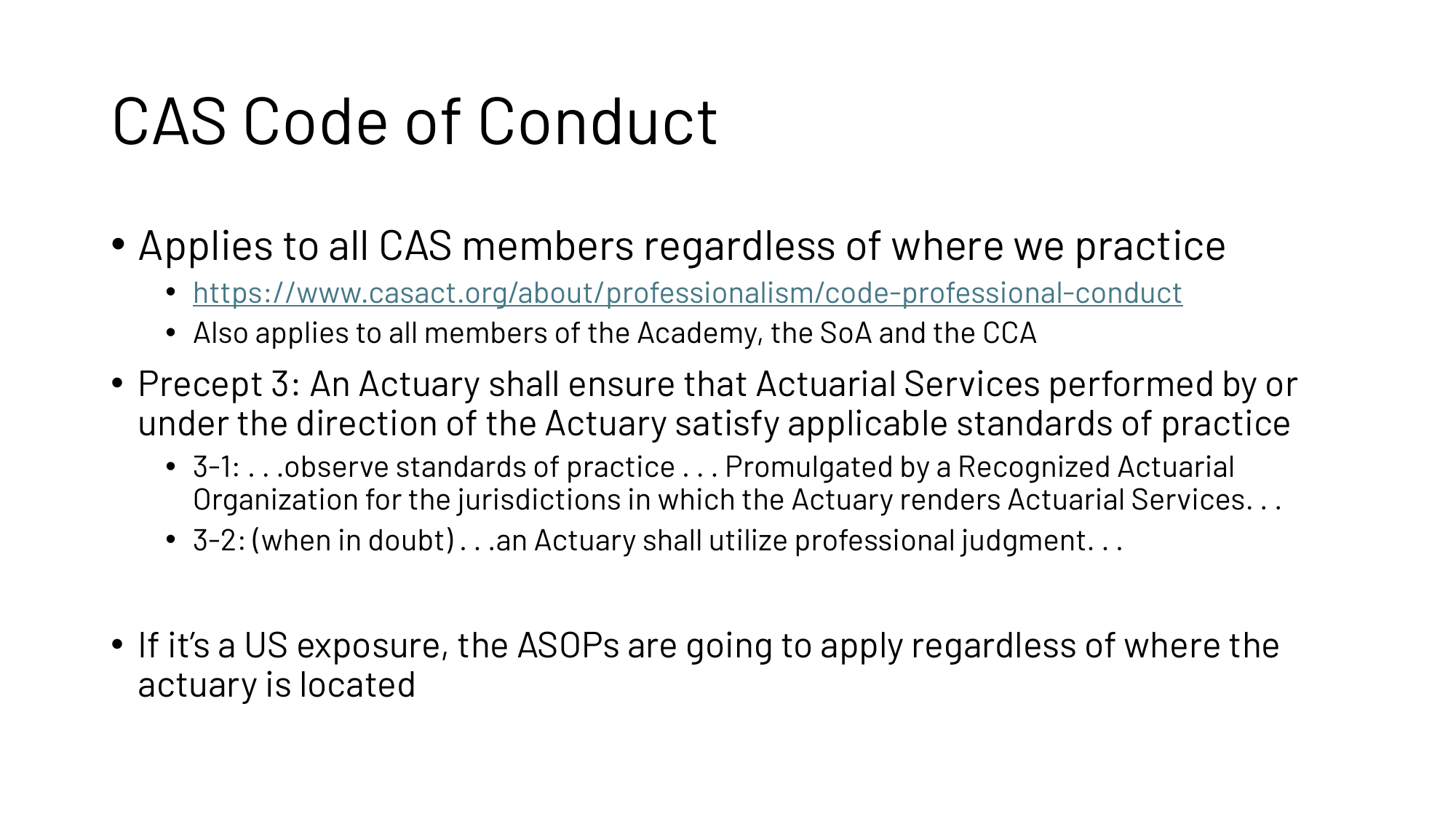

# CAS Code of Conduct
Applies to all CAS members regardless of where we practice
https://www.casact.org/about/professionalism/code-professional-conduct
Also applies to all members of the Academy, the SoA and the CCA
Precept 3: An Actuary shall ensure that Actuarial Services performed by or under the direction of the Actuary satisfy applicable standards of practice
3-1: . . .observe standards of practice . . . Promulgated by a Recognized Actuarial Organization for the jurisdictions in which the Actuary renders Actuarial Services. . .
3-2: (when in doubt) . . .an Actuary shall utilize professional judgment. . .

If it’s a US exposure, the ASOPs are going to apply regardless of where the actuary is located